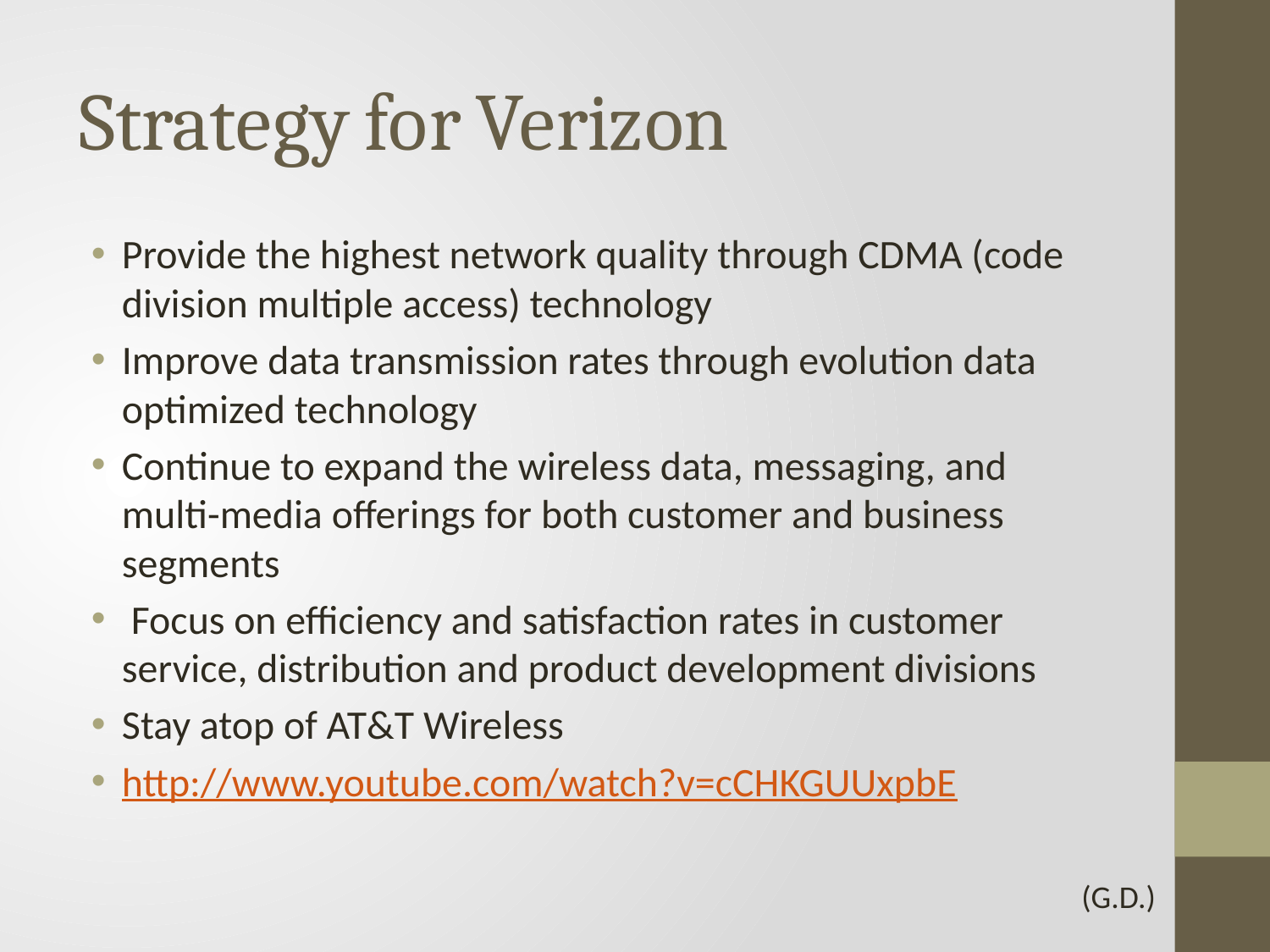

# Strategy for Verizon
Provide the highest network quality through CDMA (code division multiple access) technology
Improve data transmission rates through evolution data optimized technology
Continue to expand the wireless data, messaging, and multi-media offerings for both customer and business segments
 Focus on efficiency and satisfaction rates in customer service, distribution and product development divisions
Stay atop of AT&T Wireless
http://www.youtube.com/watch?v=cCHKGUUxpbE
(G.D.)